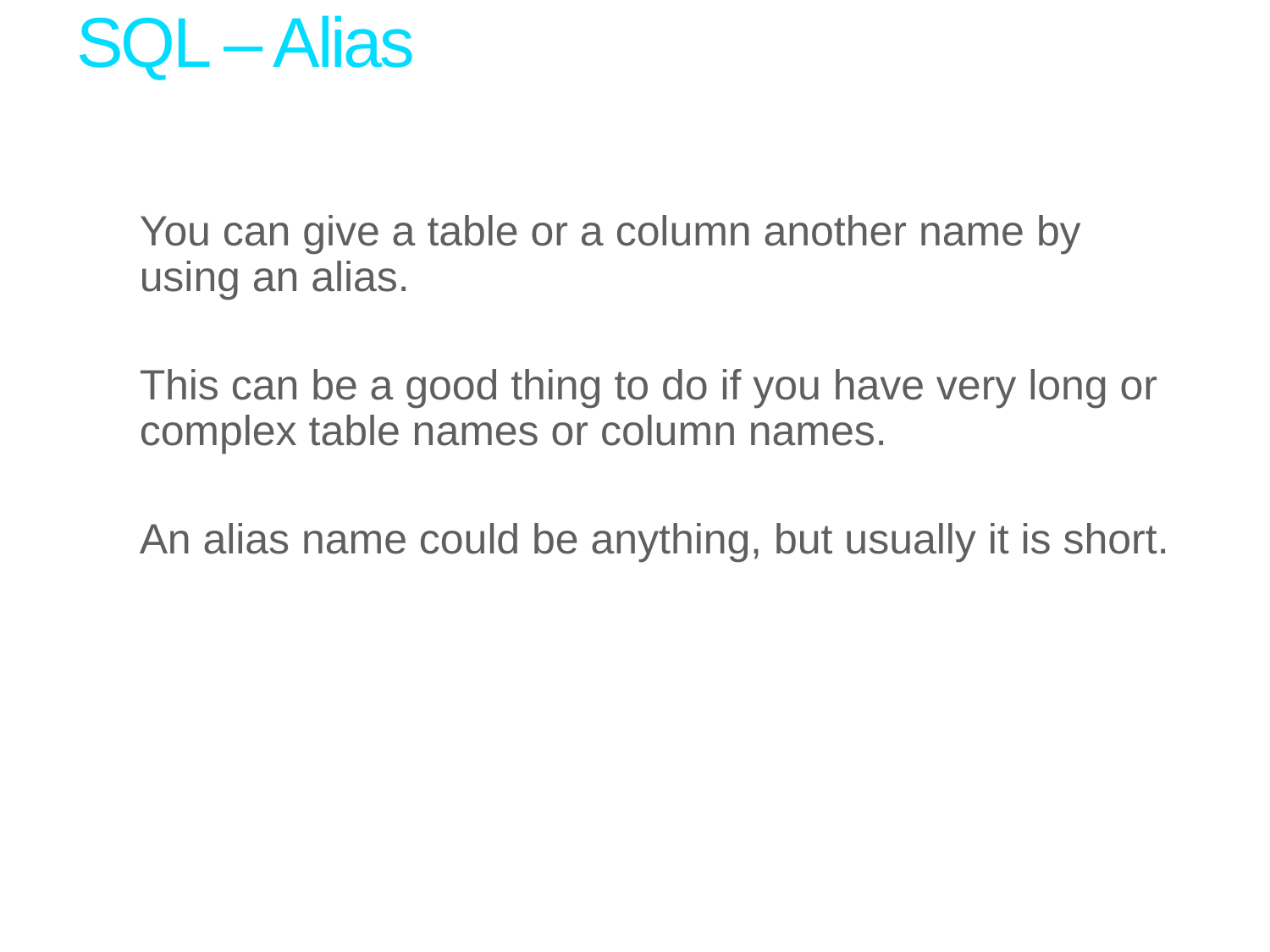

# SQL – Alias

You can give a table or a column another name by using an alias.

This can be a good thing to do if you have very long or complex table names or column names.

An alias name could be anything, but usually it is short.